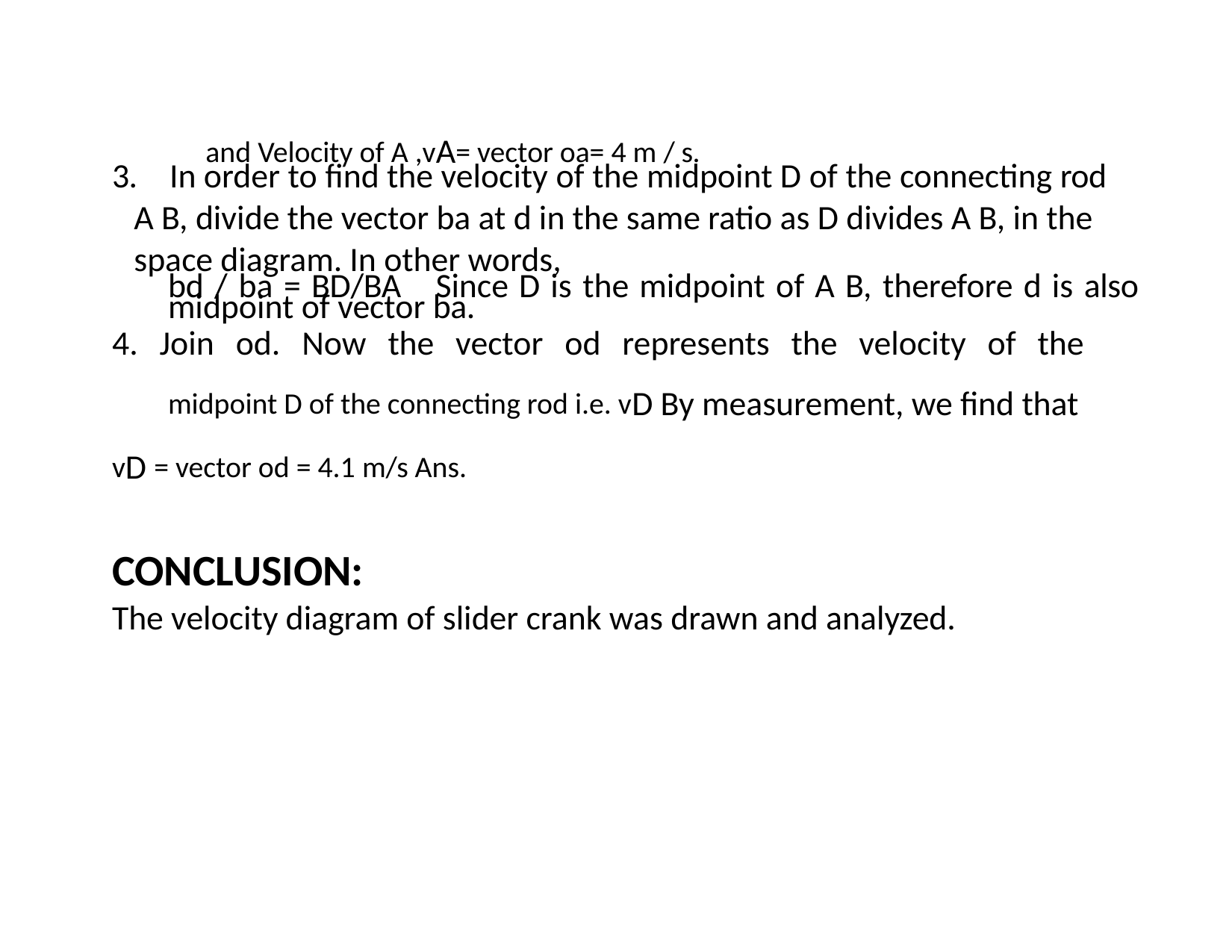

# and Velocity of A ,vA= vector oa= 4 m / s.
3.	In order to find the velocity of the midpoint D of the connecting rod
A B, divide the vector ba at d in the same ratio as D divides A B, in the space diagram. In other words,
bd / ba = BD/BA	Since D is the midpoint of A B, therefore d is also
midpoint of vector ba.
4.  Join  od.  Now  the  vector  od  represents  the  velocity  of  the midpoint D of the connecting rod i.e. vD By measurement, we find that
vD = vector od = 4.1 m/s Ans.

CONCLUSION:
The velocity diagram of slider crank was drawn and analyzed.